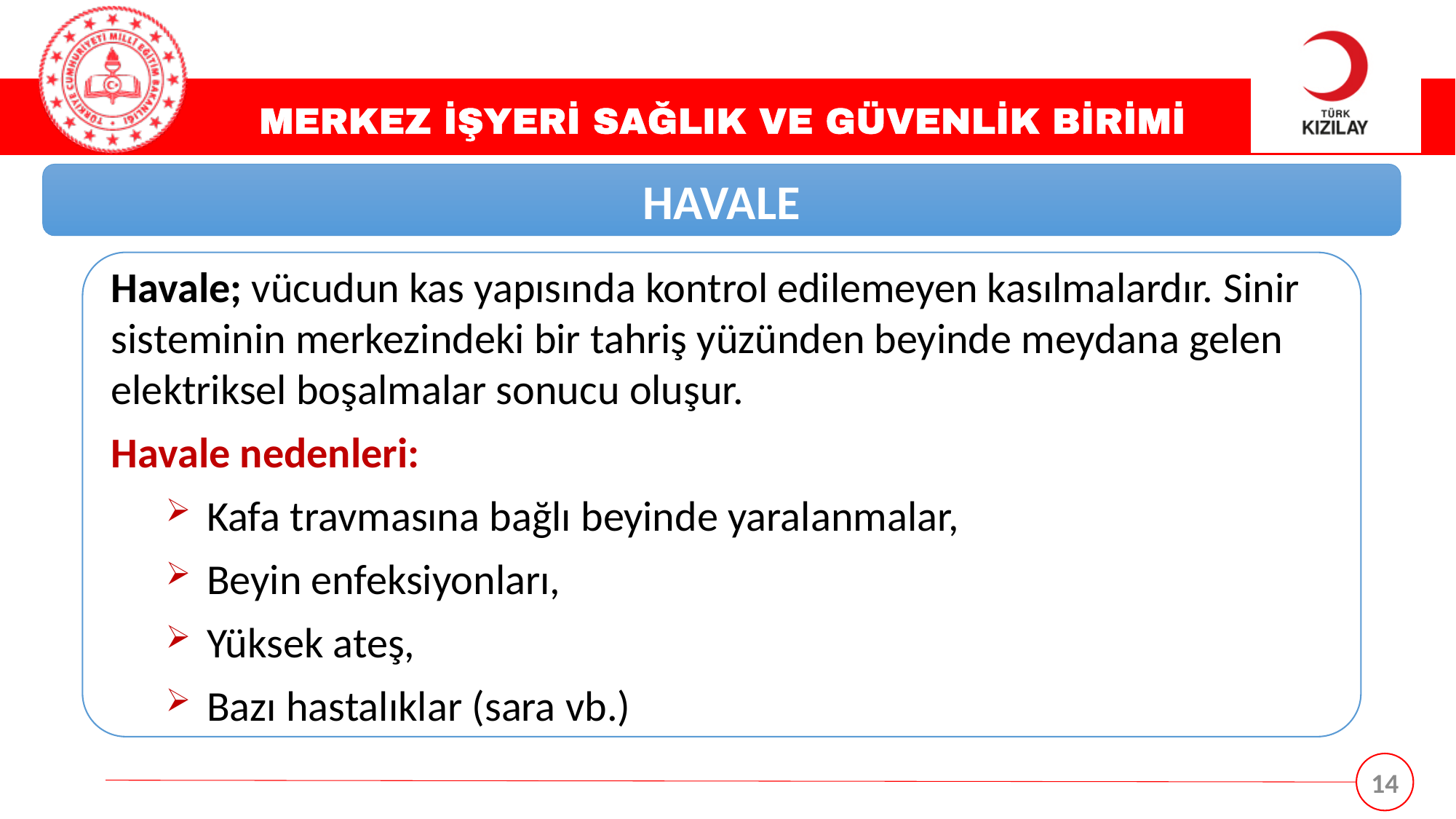

HAVALE
Havale; vücudun kas yapısında kontrol edilemeyen kasılmalardır. Sinir sisteminin merkezindeki bir tahriş yüzünden beyinde meydana gelen elektriksel boşalmalar sonucu oluşur.
Havale nedenleri:
Kafa travmasına bağlı beyinde yaralanmalar,
Beyin enfeksiyonları,
Yüksek ateş,
Bazı hastalıklar (sara vb.)
14